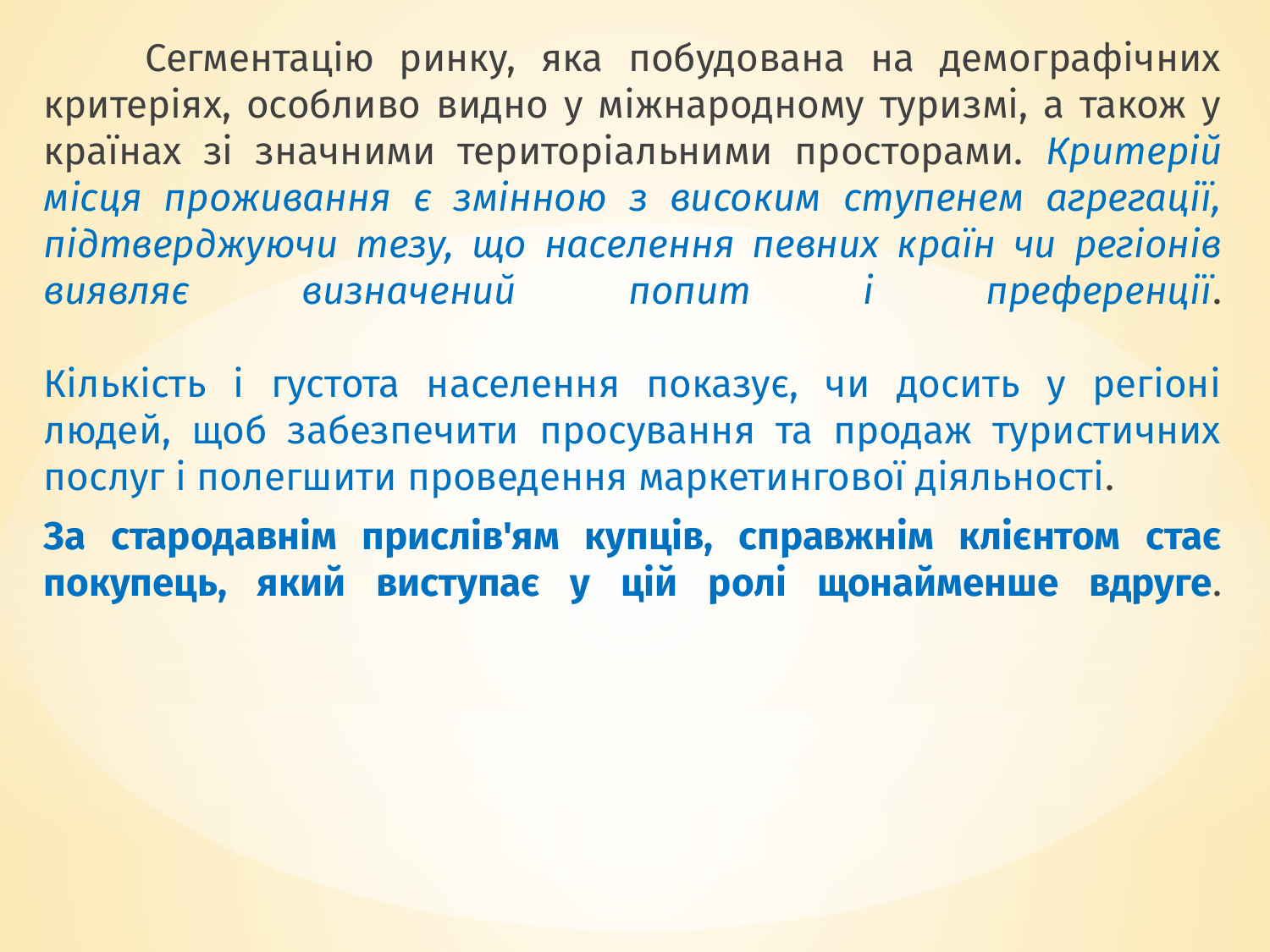

Сегментацію ринку, яка побудована на демографічних критеріях, особливо видно у міжнародному туризмі, а також у країнах зі значними територіальними просторами. Критерій місця проживання є змінною з високим ступенем агрегації, підтверджуючи тезу, що населення певних країн чи регіонів виявляє визначений попит і преференції.
Кількість і густота населення показує, чи досить у регіоні людей, щоб забезпечити просування та продаж туристичних послуг і полегшити проведення маркетингової діяльності.
За стародавнім прислів'ям купців, справжнім клієнтом стає покупець, який виступає у цій ролі щонайменше вдруге.